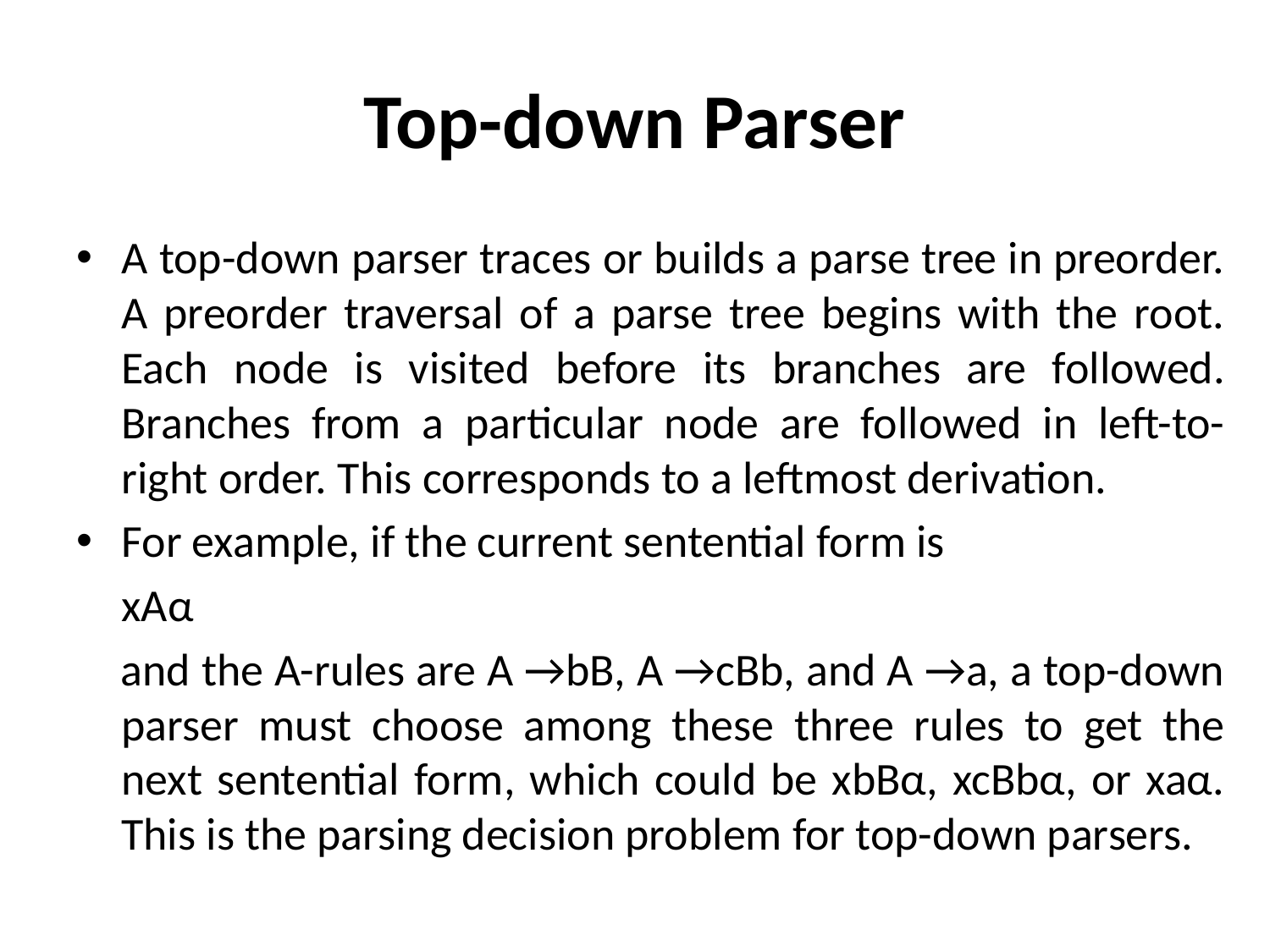

# Top-down Parser
A top-down parser traces or builds a parse tree in preorder. A preorder traversal of a parse tree begins with the root. Each node is visited before its branches are followed. Branches from a particular node are followed in left-to-right order. This corresponds to a leftmost derivation.
For example, if the current sentential form is
	xAα
    and the A-rules are A →bB, A →cBb, and A →a, a top-down parser must choose among these three rules to get the next sentential form, which could be xbBα, xcBbα, or xaα. This is the parsing decision problem for top-down parsers.